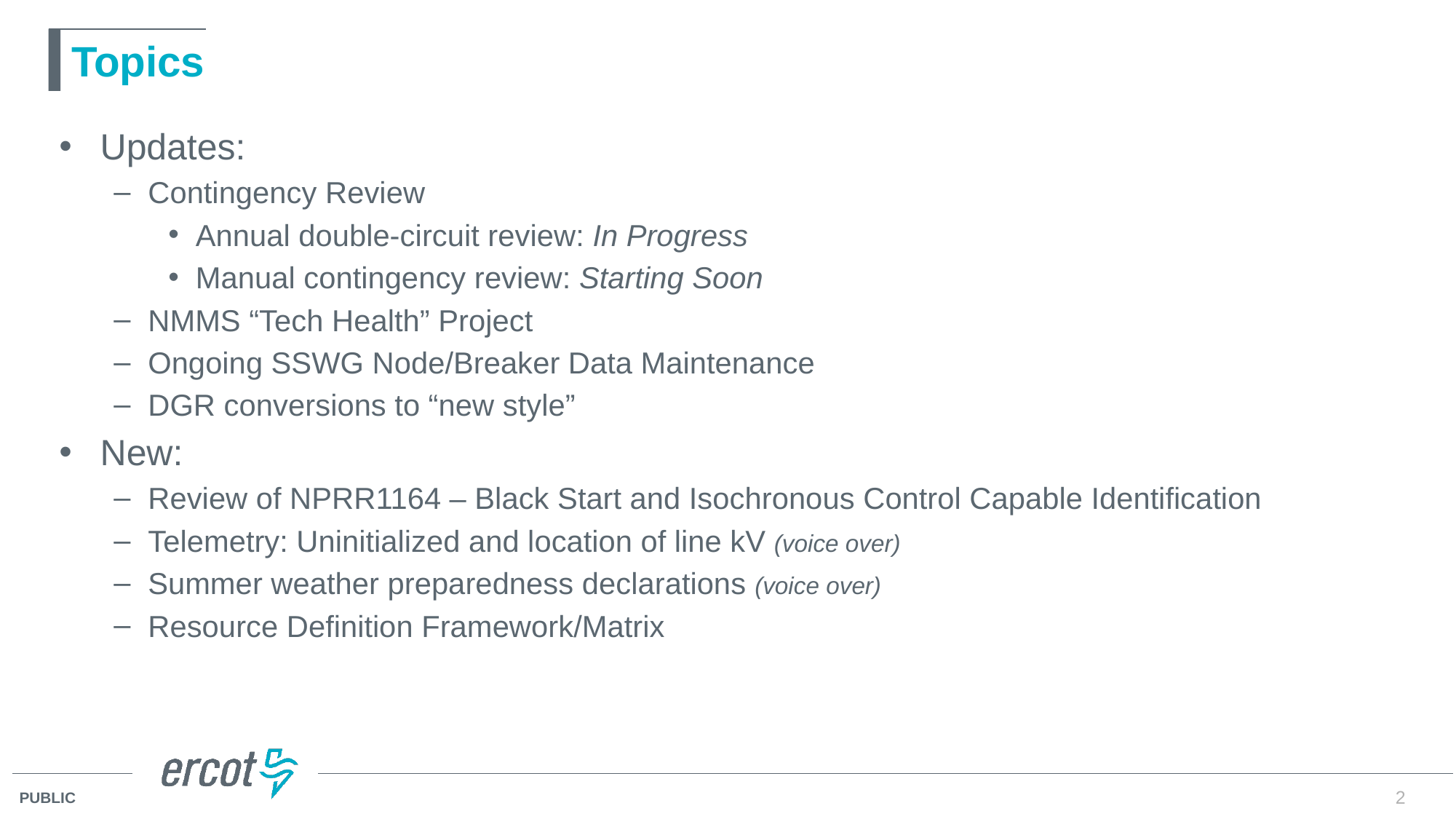

# Topics
Updates:
Contingency Review
Annual double-circuit review: In Progress
Manual contingency review: Starting Soon
NMMS “Tech Health” Project
Ongoing SSWG Node/Breaker Data Maintenance
DGR conversions to “new style”
New:
Review of NPRR1164 – Black Start and Isochronous Control Capable Identification
Telemetry: Uninitialized and location of line kV (voice over)
Summer weather preparedness declarations (voice over)
Resource Definition Framework/Matrix

2